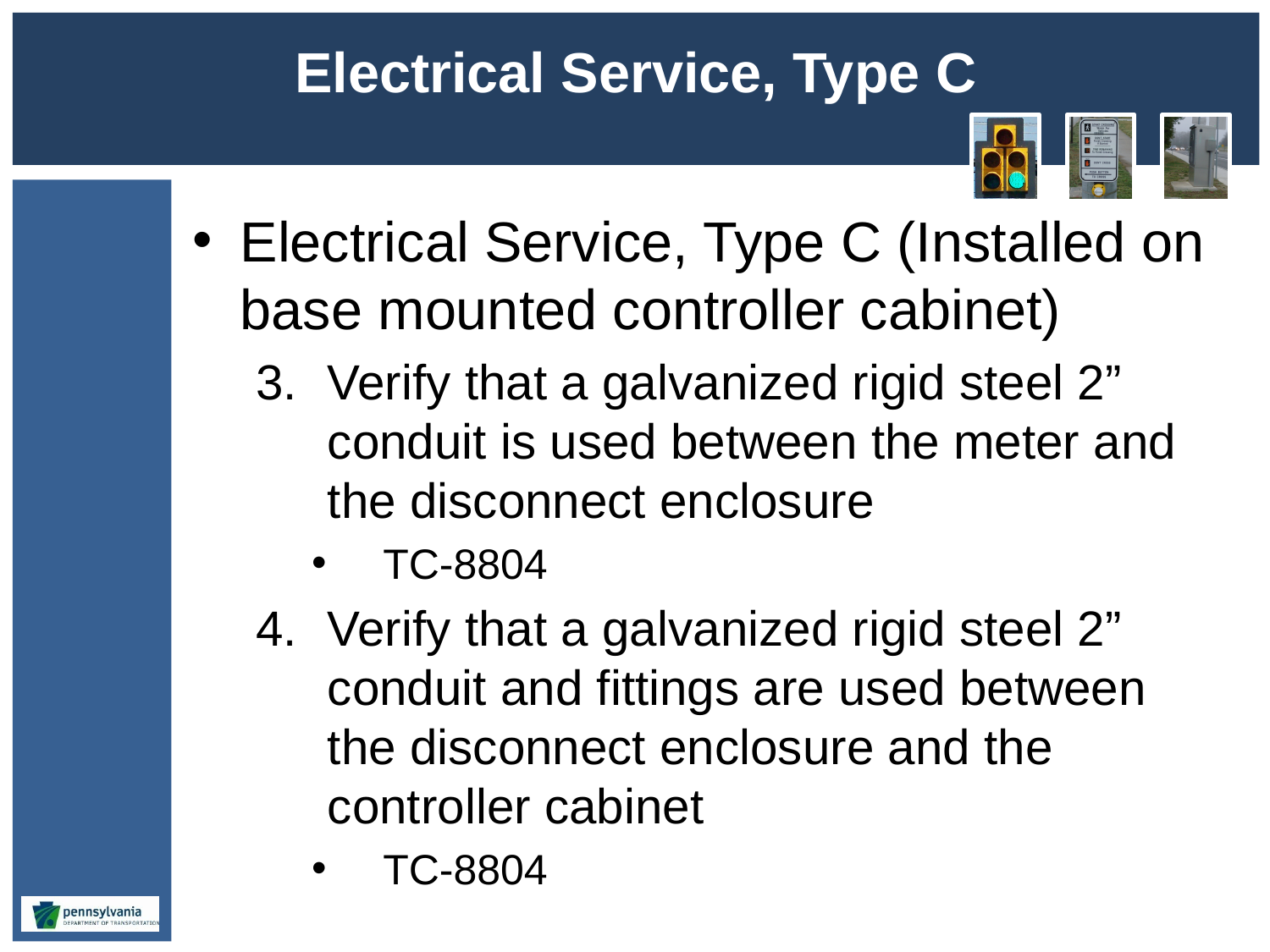

# Electrical Service, Type C
Electrical Service, Type C (Installed on base mounted controller cabinet)
Verify that a galvanized rigid steel 2” conduit is used between the meter and the disconnect enclosure
TC-8804
Verify that a galvanized rigid steel 2” conduit and fittings are used between the disconnect enclosure and the controller cabinet
TC-8804